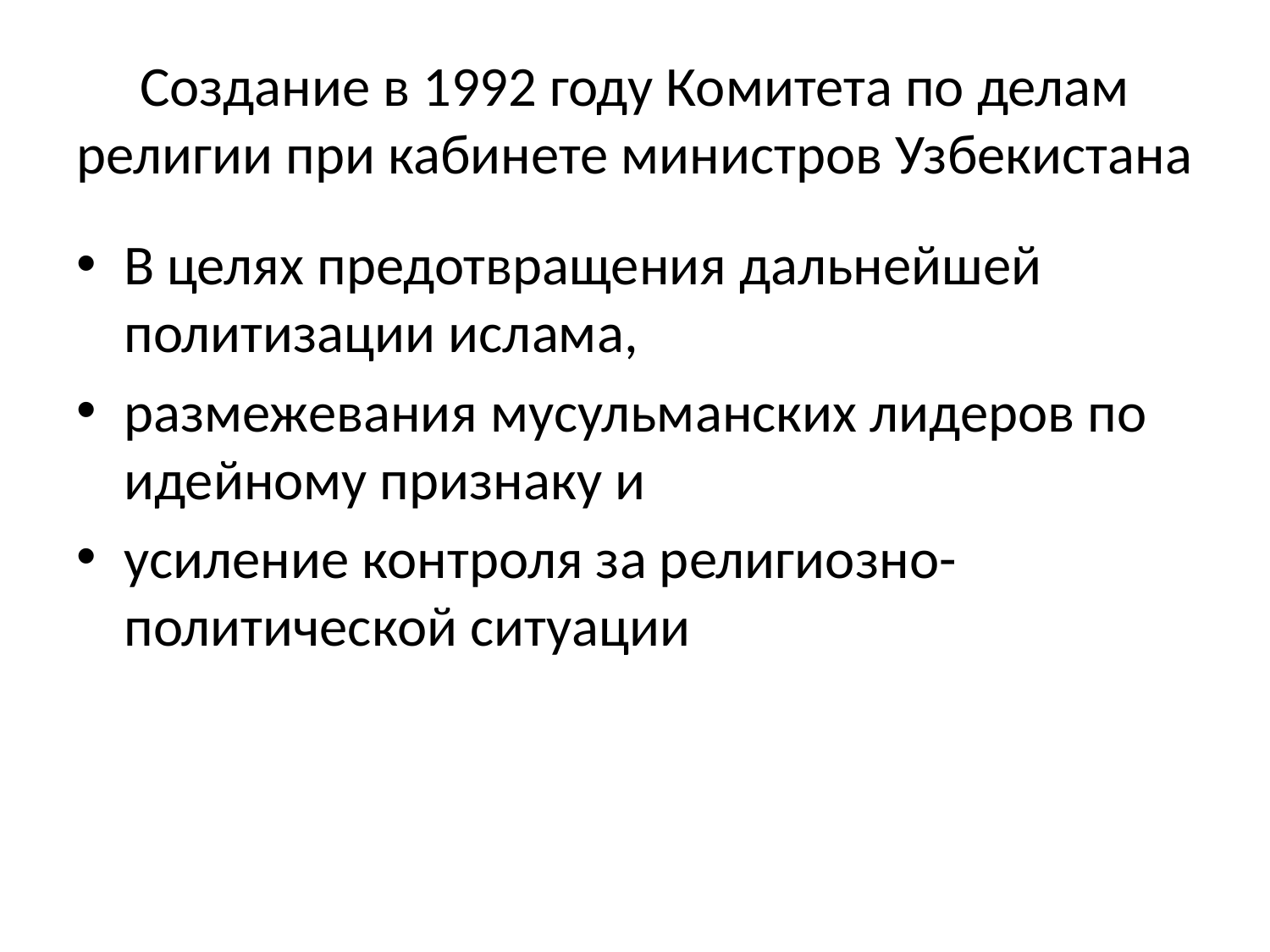

# Создание в 1992 году Комитета по делам религии при кабинете министров Узбекистана
В целях предотвращения дальнейшей политизации ислама,
размежевания мусульманских лидеров по идейному признаку и
усиление контроля за религиозно-политической ситуации